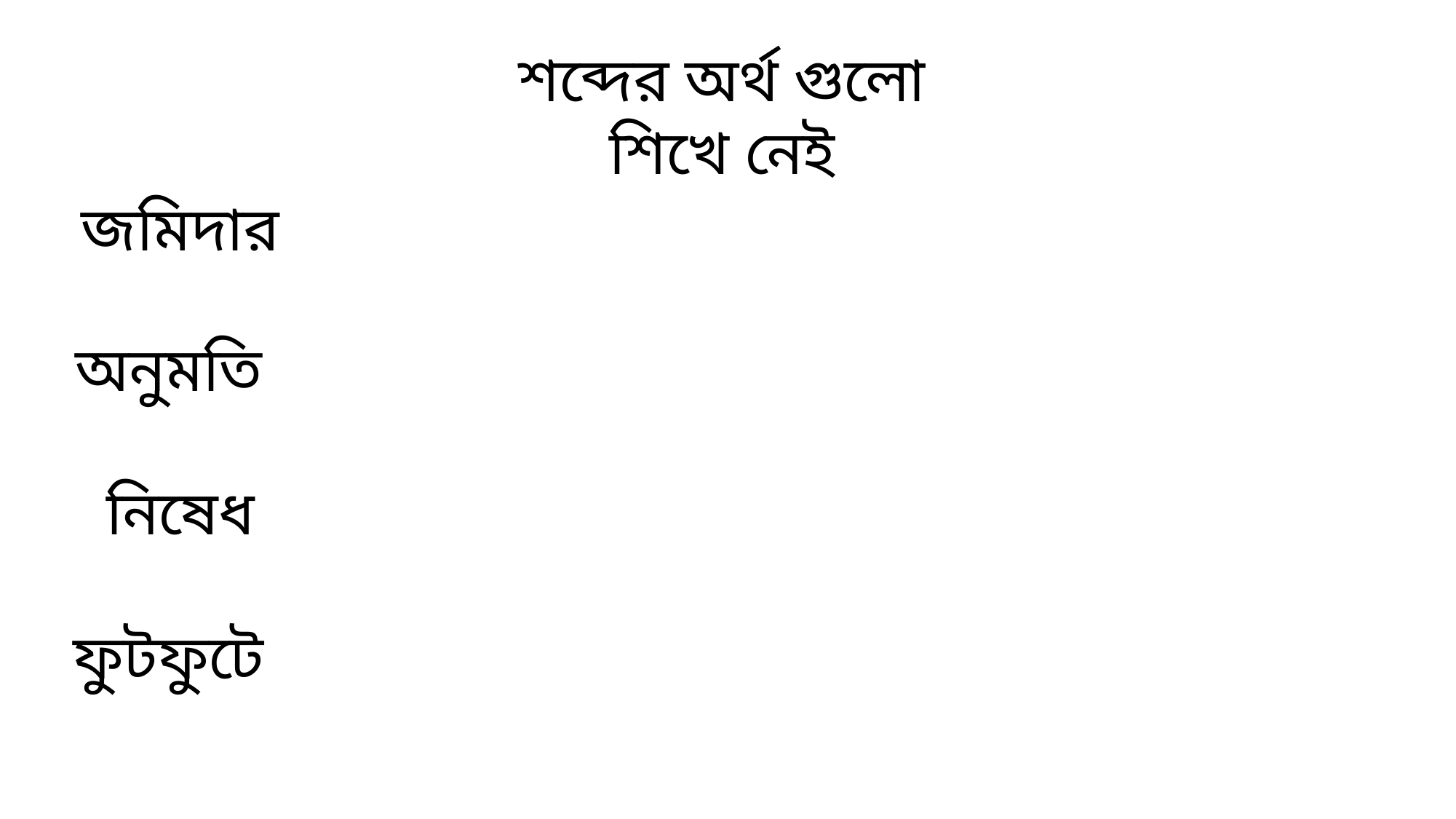

শব্দের অর্থ গুলো শিখে নেই
জমিদার
অনুমতি
নিষেধ
ফুটফুটে